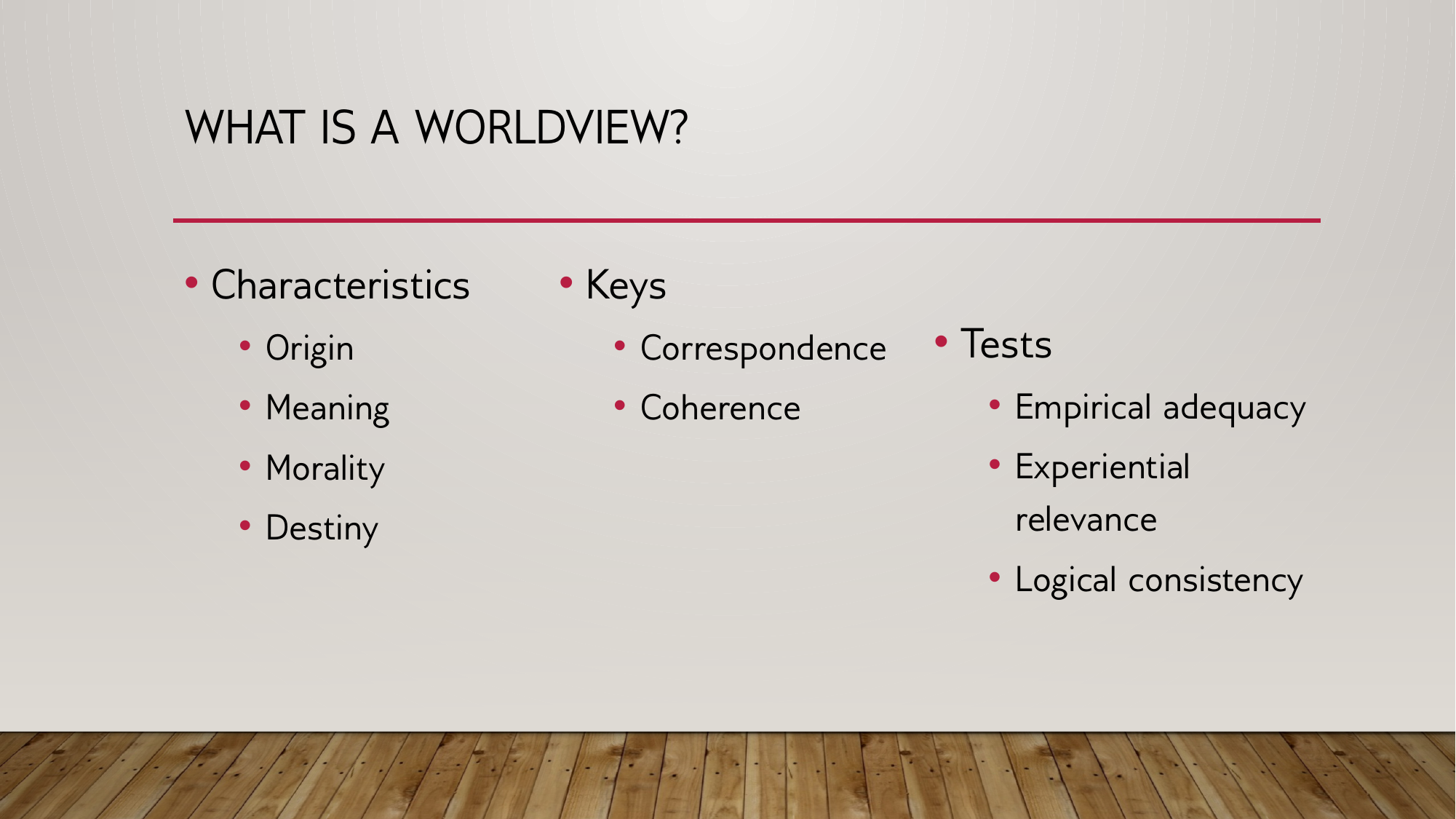

# What is a worldview?
Characteristics
Origin
Meaning
Morality
Destiny

Keys
Correspondence
Coherence

Tests
Empirical adequacy
Experiential relevance
Logical consistency